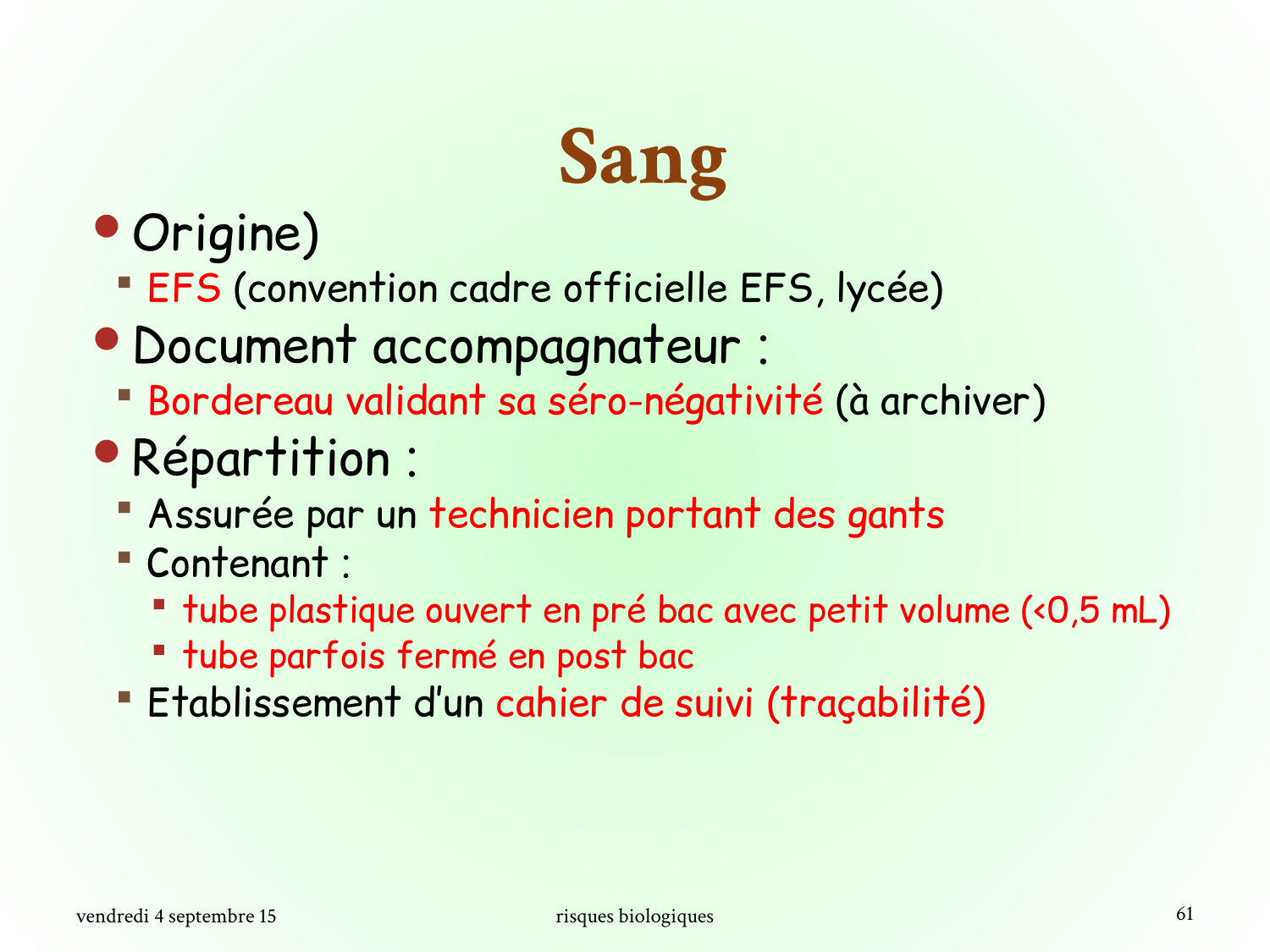

# Sang
Origine)
EFS (convention cadre officielle EFS, lycée)
Document accompagnateur :
Bordereau validant sa séro-négativité (à archiver)
Répartition :
Assurée par un technicien portant des gants
Contenant :
tube plastique ouvert en pré bac avec petit volume (<0,5 mL)
tube parfois fermé en post bac
Etablissement d’un cahier de suivi (traçabilité)

vendredi 4 septembre 15
risques biologiques
61